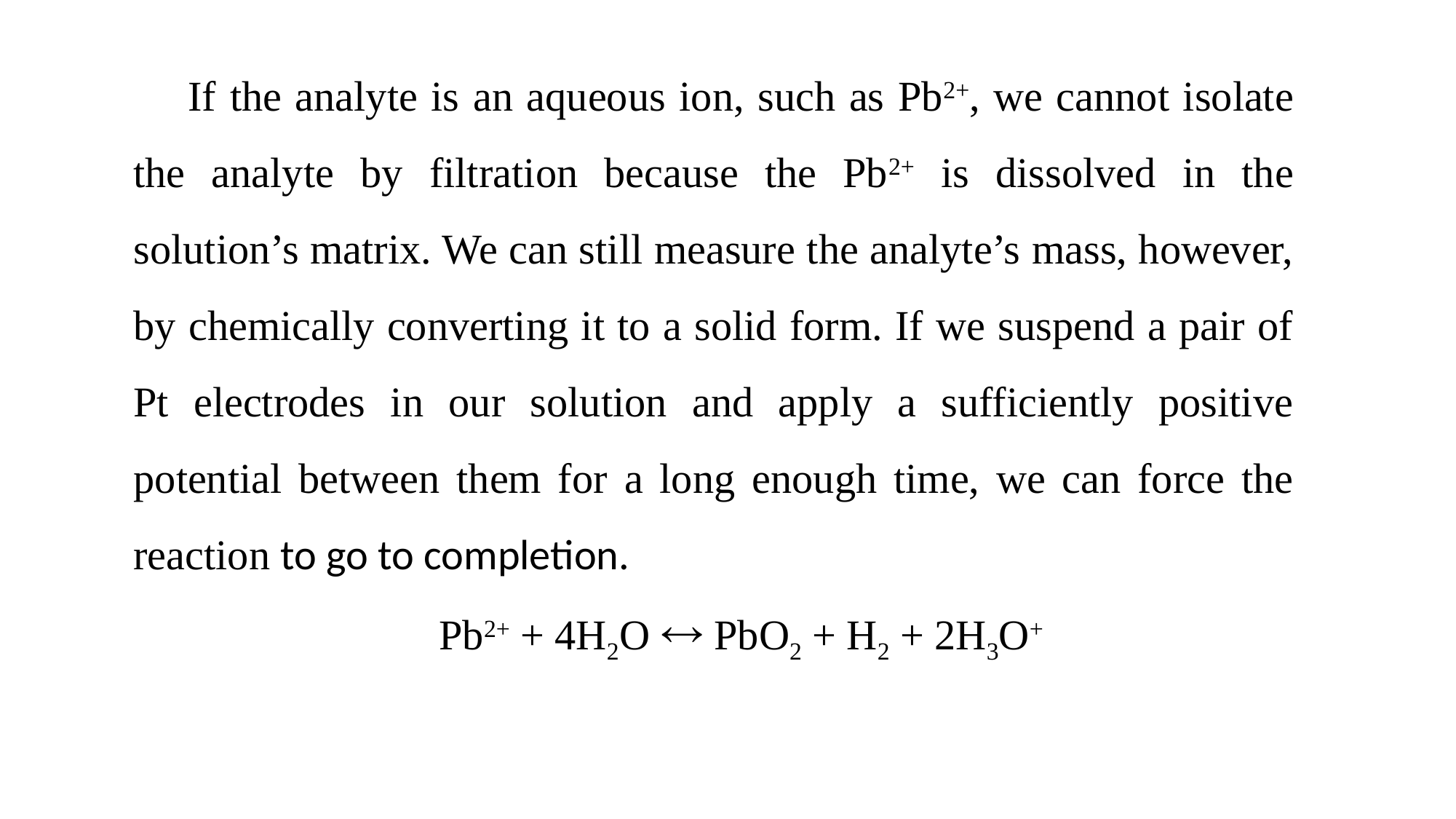

If the analyte is an aqueous ion, such as Pb2+, we cannot isolate the analyte by filtration because the Pb2+ is dissolved in the solution’s matrix. We can still measure the analyte’s mass, however, by chemically converting it to a solid form. If we suspend a pair of Pt electrodes in our solution and apply a sufficiently positive potential between them for a long enough time, we can force the reaction to go to completion.
Pb2+ + 4H2O ↔ PbO2 + H2 + 2H3O+